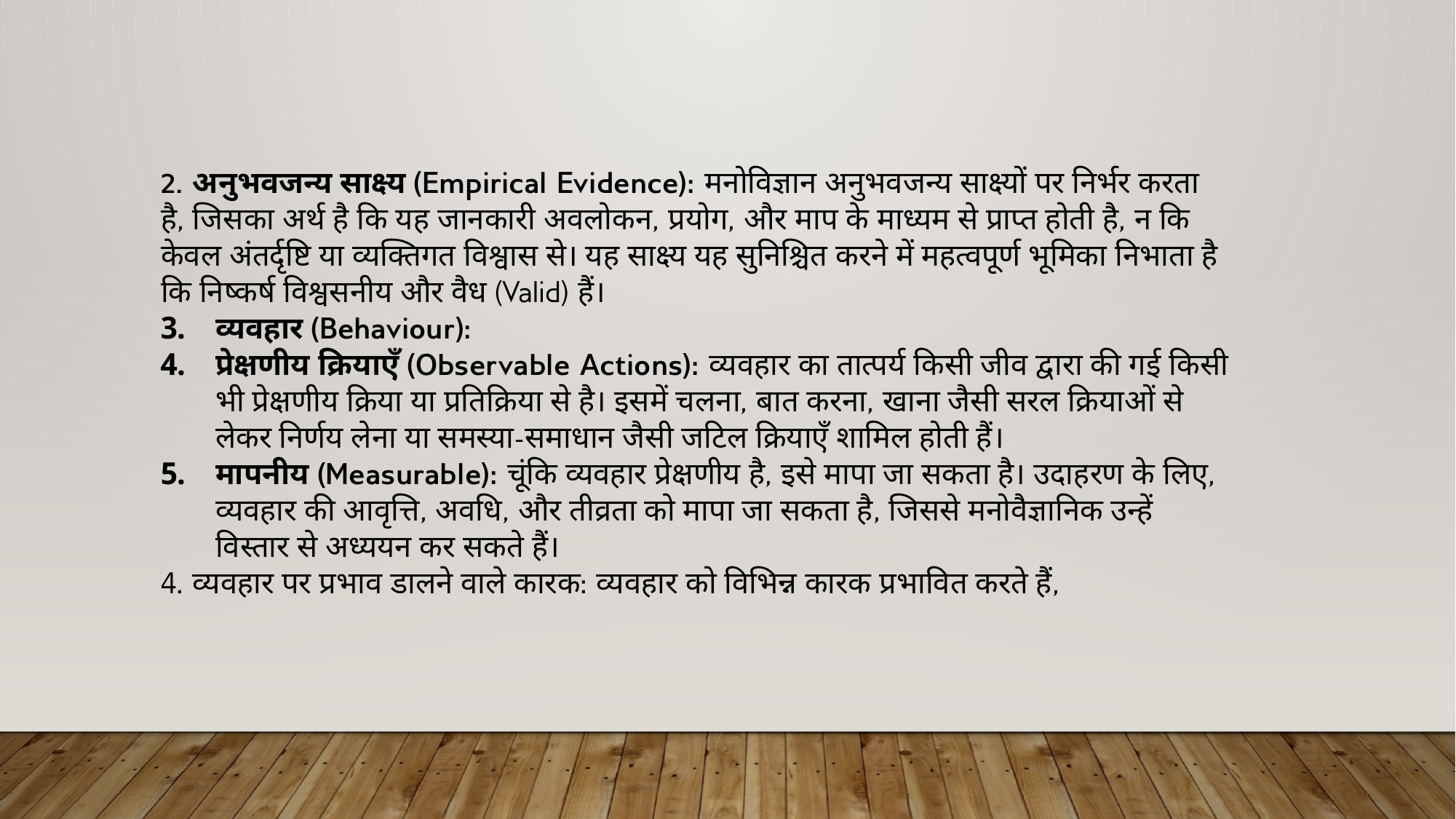

2. अनुभवजन्य साक्ष्य (Empirical Evidence): मनोविज्ञान अनुभवजन्य साक्ष्यों पर निर्भर करता है, जिसका अर्थ है कि यह जानकारी अवलोकन, प्रयोग, और माप के माध्यम से प्राप्त होती है, न कि केवल अंतर्दृष्टि या व्यक्तिगत विश्वास से। यह साक्ष्य यह सुनिश्चित करने में महत्वपूर्ण भूमिका निभाता है कि निष्कर्ष विश्वसनीय और वैध (Valid) हैं।
व्यवहार (Behaviour):
प्रेक्षणीय क्रियाएँ (Observable Actions): व्यवहार का तात्पर्य किसी जीव द्वारा की गई किसी भी प्रेक्षणीय क्रिया या प्रतिक्रिया से है। इसमें चलना, बात करना, खाना जैसी सरल क्रियाओं से लेकर निर्णय लेना या समस्या-समाधान जैसी जटिल क्रियाएँ शामिल होती हैं।
मापनीय (Measurable): चूंकि व्यवहार प्रेक्षणीय है, इसे मापा जा सकता है। उदाहरण के लिए, व्यवहार की आवृत्ति, अवधि, और तीव्रता को मापा जा सकता है, जिससे मनोवैज्ञानिक उन्हें विस्तार से अध्ययन कर सकते हैं।
4. व्यवहार पर प्रभाव डालने वाले कारक: व्यवहार को विभिन्न कारक प्रभावित करते हैं,